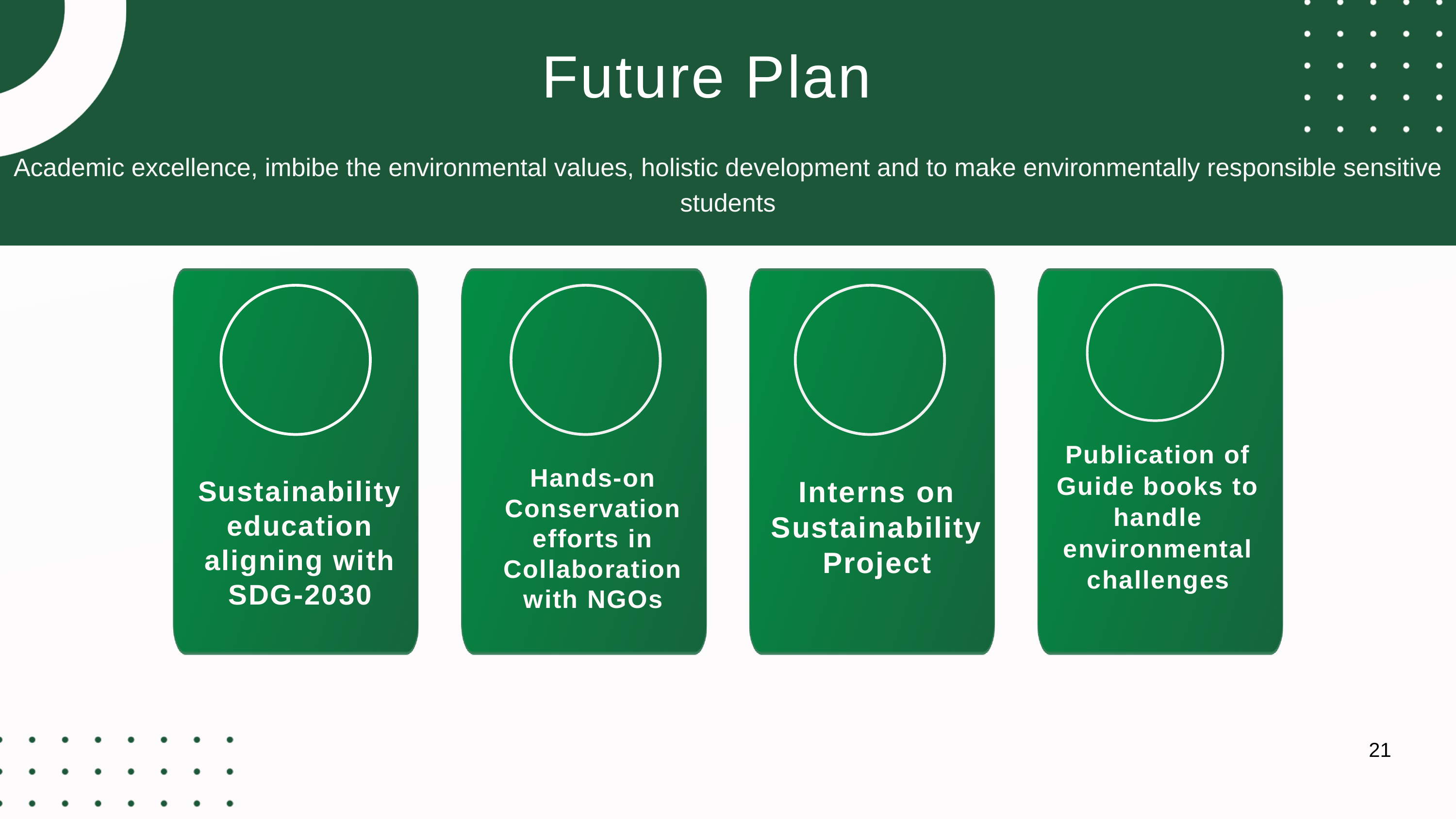

Future Plan
Academic excellence, imbibe the environmental values, holistic development and to make environmentally responsible sensitive students

Publication of Guide books to handle environmental challenges
Hands-on Conservation efforts in Collaboration with NGOs
Sustainability education aligning with SDG-2030
Interns on Sustainability Project
21